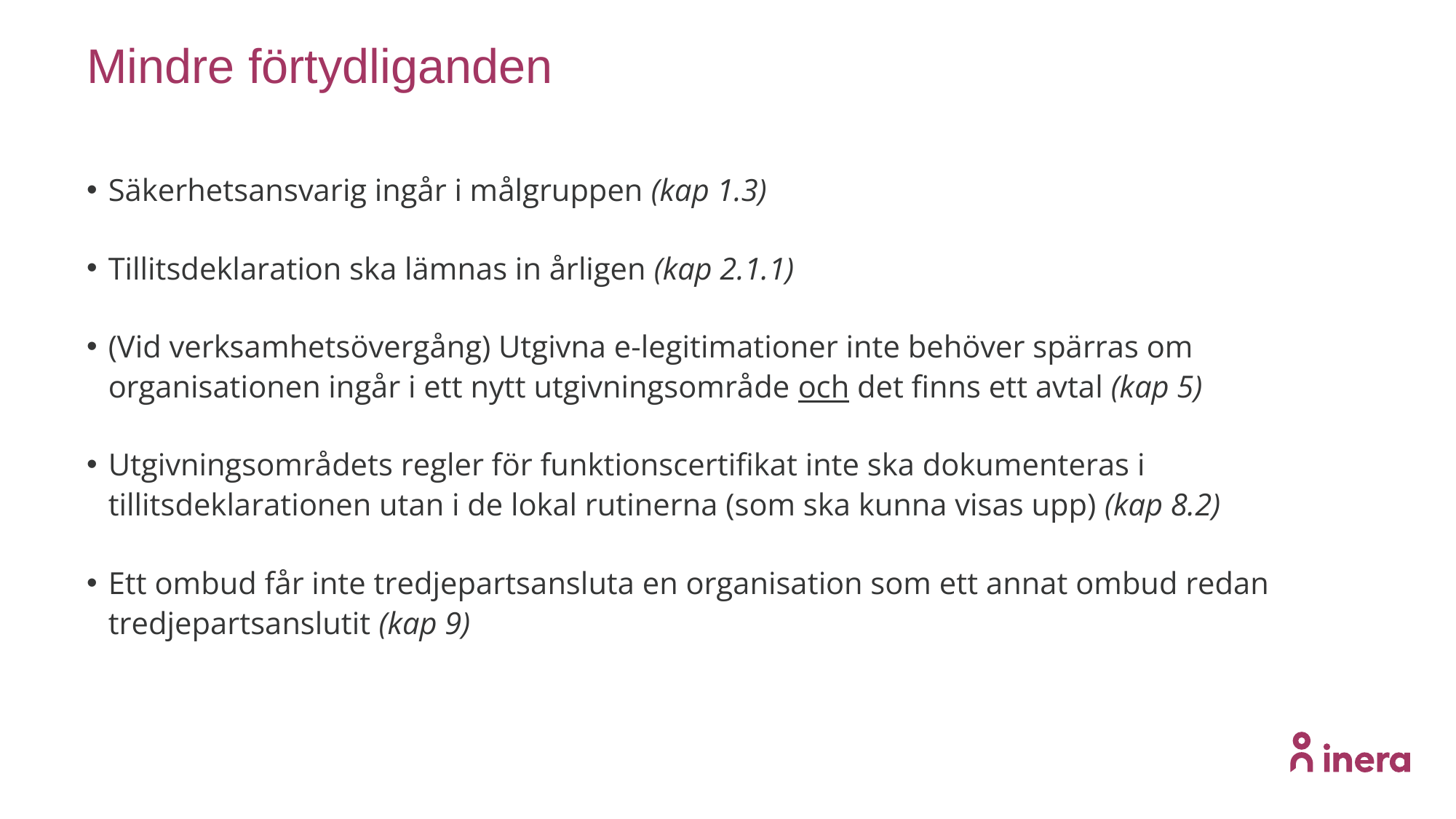

# Mindre förtydliganden
Säkerhetsansvarig ingår i målgruppen (kap 1.3)

Tillitsdeklaration ska lämnas in årligen (kap 2.1.1)

(Vid verksamhetsövergång) Utgivna e-legitimationer inte behöver spärras om organisationen ingår i ett nytt utgivningsområde och det finns ett avtal (kap 5)

Utgivningsområdets regler för funktionscertifikat inte ska dokumenteras i tillitsdeklarationen utan i de lokal rutinerna (som ska kunna visas upp) (kap 8.2)

Ett ombud får inte tredjepartsansluta en organisation som ett annat ombud redan tredjepartsanslutit (kap 9)